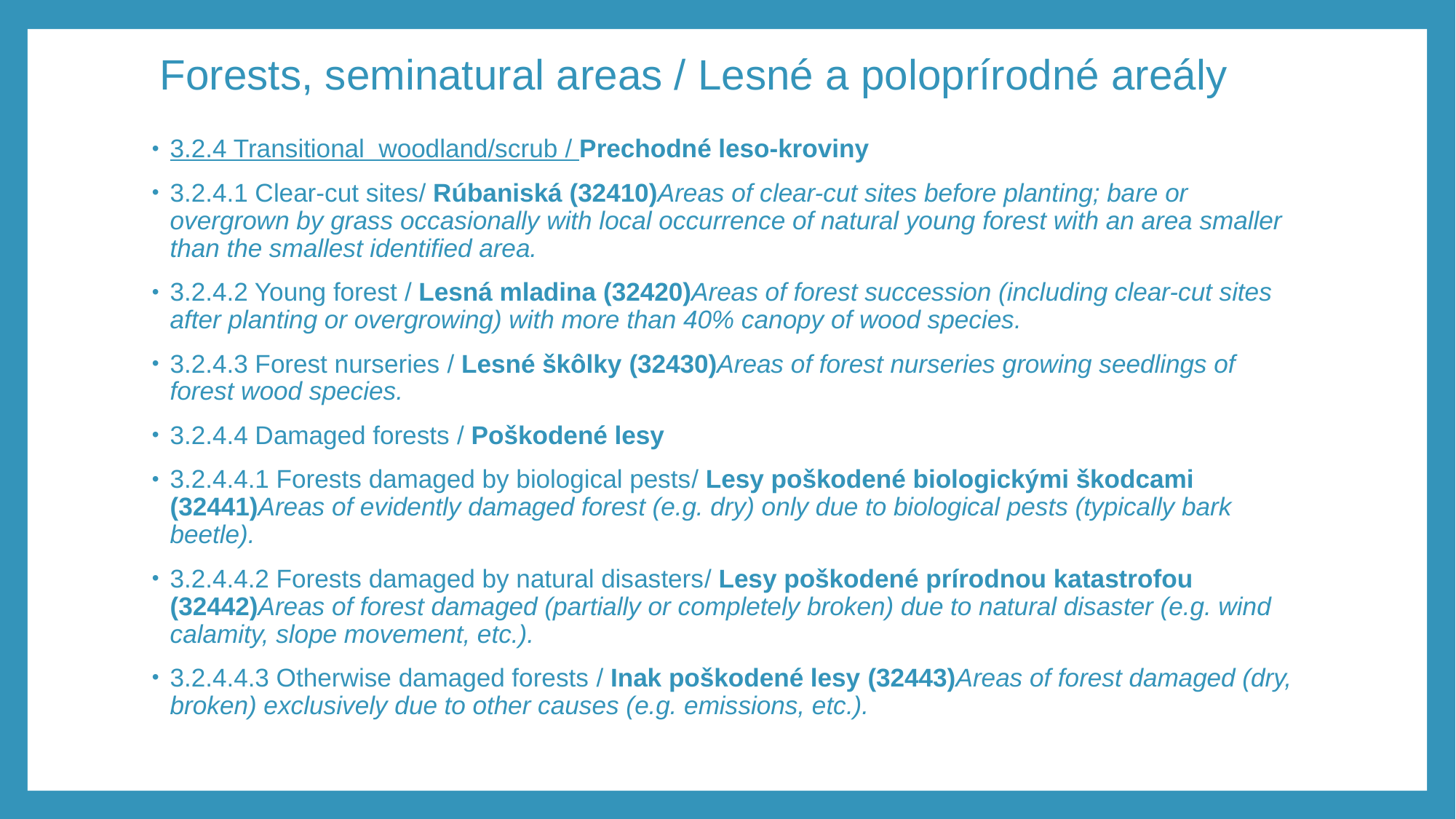

# Forests, seminatural areas / Lesné a poloprírodné areály
3.2.4 Transitional  woodland/scrub / Prechodné leso-kroviny
3.2.4.1 Clear-cut sites/ Rúbaniská (32410)Areas of clear-cut sites before planting; bare or overgrown by grass occasionally with local occurrence of natural young forest with an area smaller than the smallest identified area.
3.2.4.2 Young forest / Lesná mladina (32420)Areas of forest succession (including clear-cut sites after planting or overgrowing) with more than 40% canopy of wood species.
3.2.4.3 Forest nurseries / Lesné škôlky (32430)Areas of forest nurseries growing seedlings of forest wood species.
3.2.4.4 Damaged forests / Poškodené lesy
3.2.4.4.1 Forests damaged by biological pests/ Lesy poškodené biologickými škodcami (32441)Areas of evidently damaged forest (e.g. dry) only due to biological pests (typically bark beetle).
3.2.4.4.2 Forests damaged by natural disasters/ Lesy poškodené prírodnou katastrofou (32442)Areas of forest damaged (partially or completely broken) due to natural disaster (e.g. wind calamity, slope movement, etc.).
3.2.4.4.3 Otherwise damaged forests / Inak poškodené lesy (32443)Areas of forest damaged (dry, broken) exclusively due to other causes (e.g. emissions, etc.).